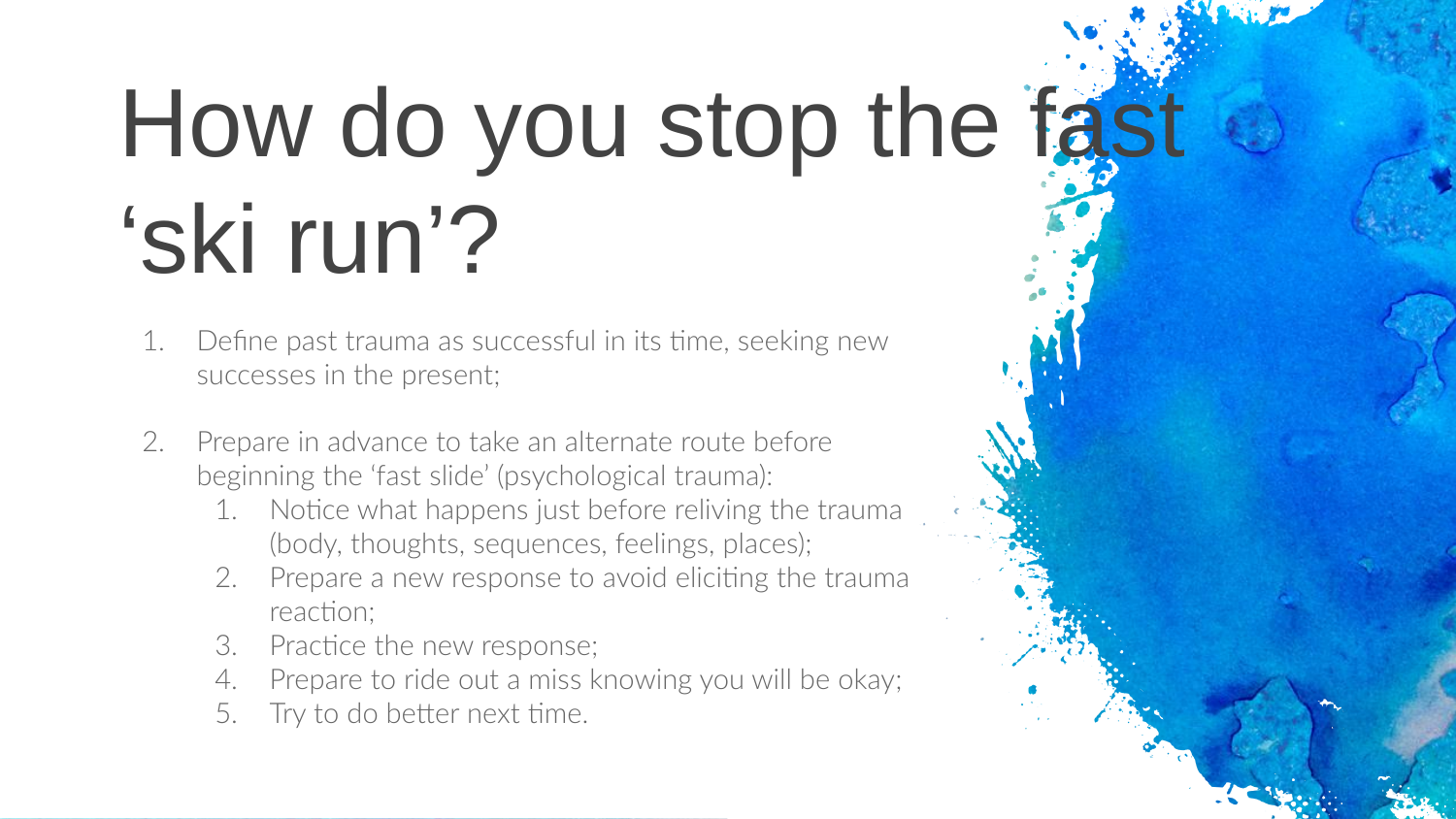

# How do you stop the fast ‘ski run’?
Define past trauma as successful in its time, seeking new successes in the present;

Prepare in advance to take an alternate route before beginning the ‘fast slide’ (psychological trauma):
Notice what happens just before reliving the trauma (body, thoughts, sequences, feelings, places);
Prepare a new response to avoid eliciting the trauma reaction;
Practice the new response;
Prepare to ride out a miss knowing you will be okay;
Try to do better next time.